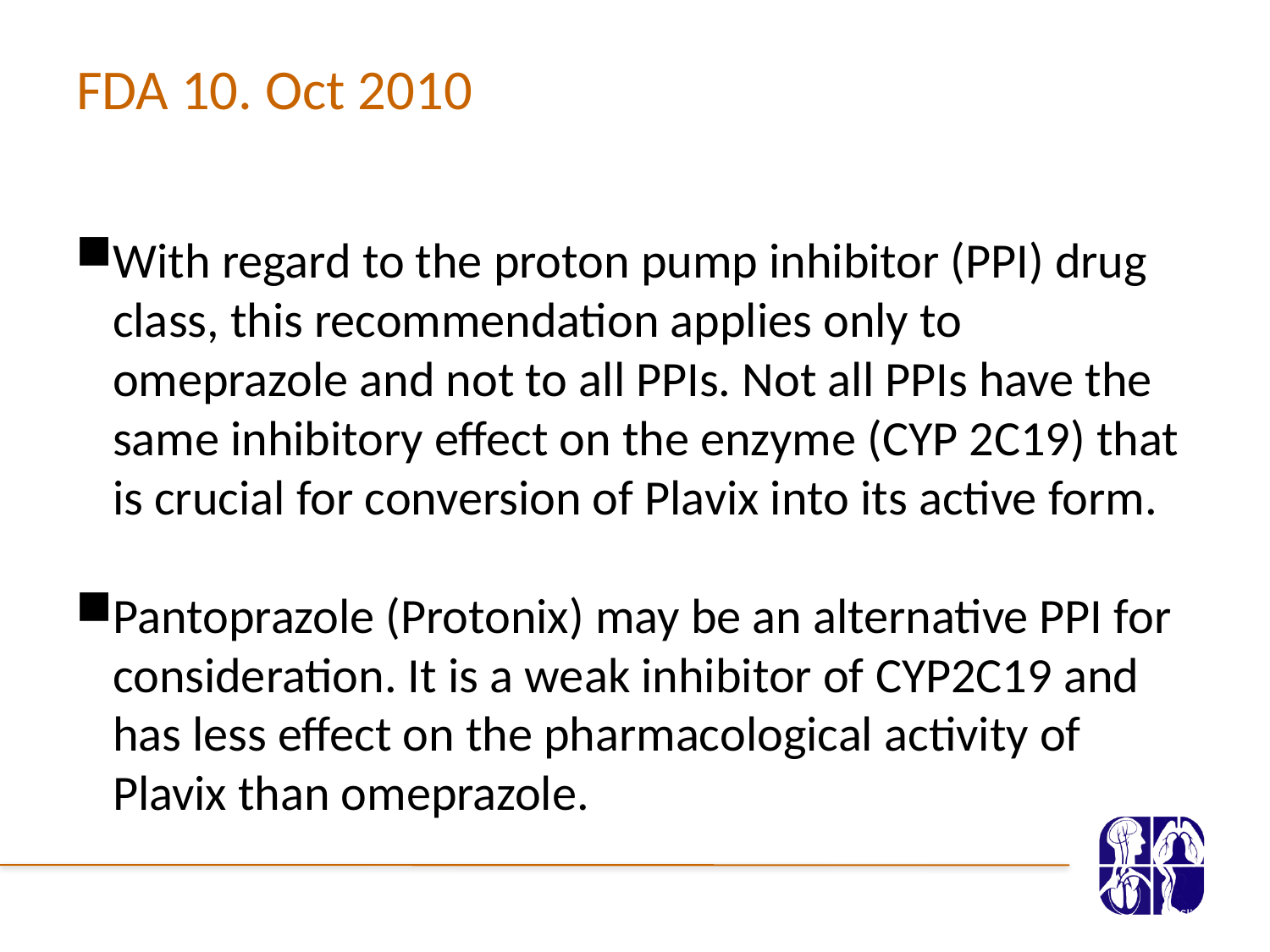

FDA 10. Oct 2010
With regard to the proton pump inhibitor (PPI) drug class, this recommendation applies only to omeprazole and not to all PPIs. Not all PPIs have the same inhibitory effect on the enzyme (CYP 2C19) that is crucial for conversion of Plavix into its active form.

Pantoprazole (Protonix) may be an alternative PPI for consideration. It is a weak inhibitor of CYP2C19 and has less effect on the pharmacological activity of Plavix than omeprazole.

Presenter  |  Nycomed  |  February 2010
Slide 23